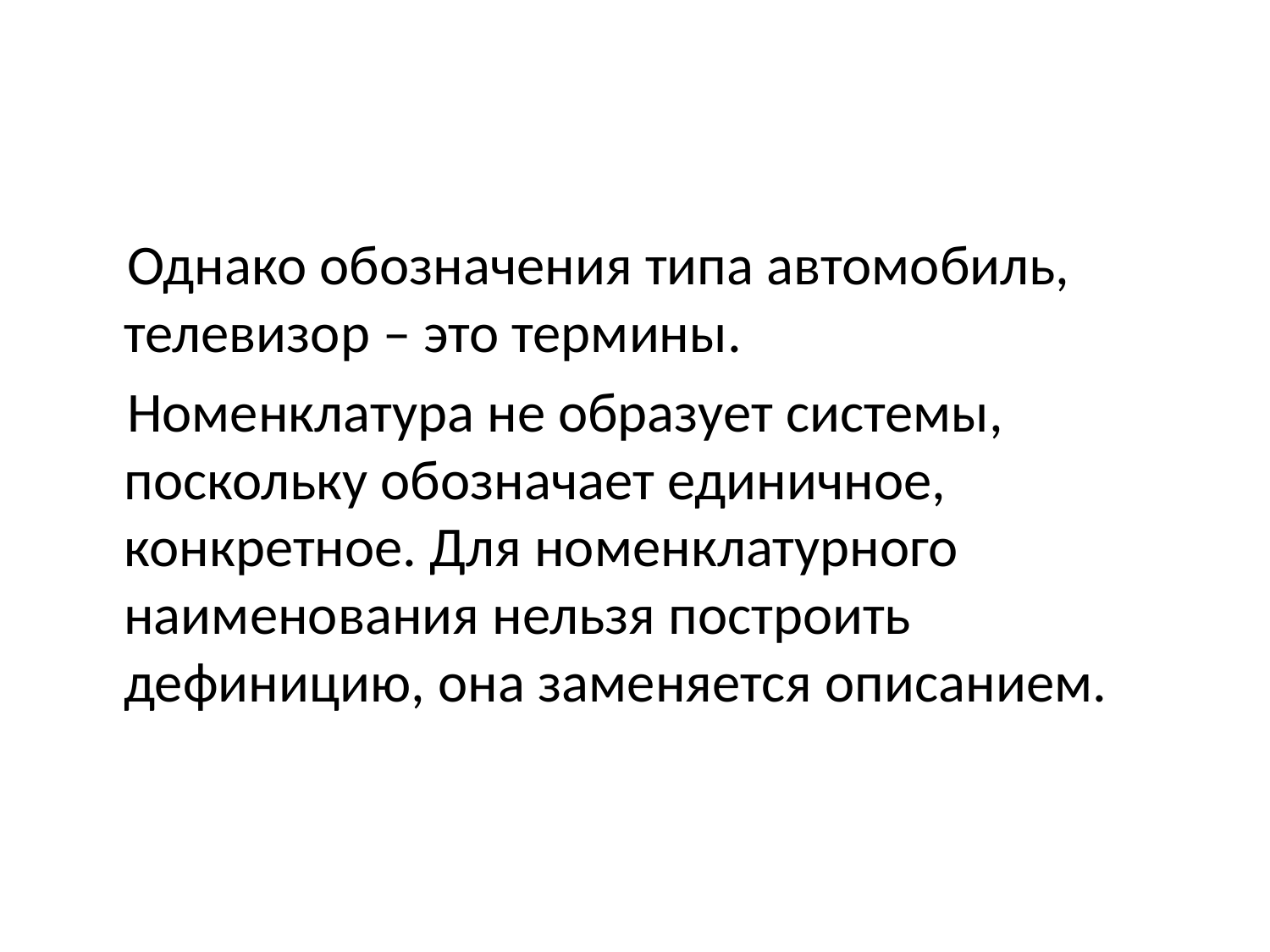

#
    Однако обозначения типа автомобиль, телевизор – это термины.
    Номенклатура не образует системы, поскольку обозначает единичное, конкретное. Для номенклатурного наименования нельзя построить дефиницию, она заменяется описанием.